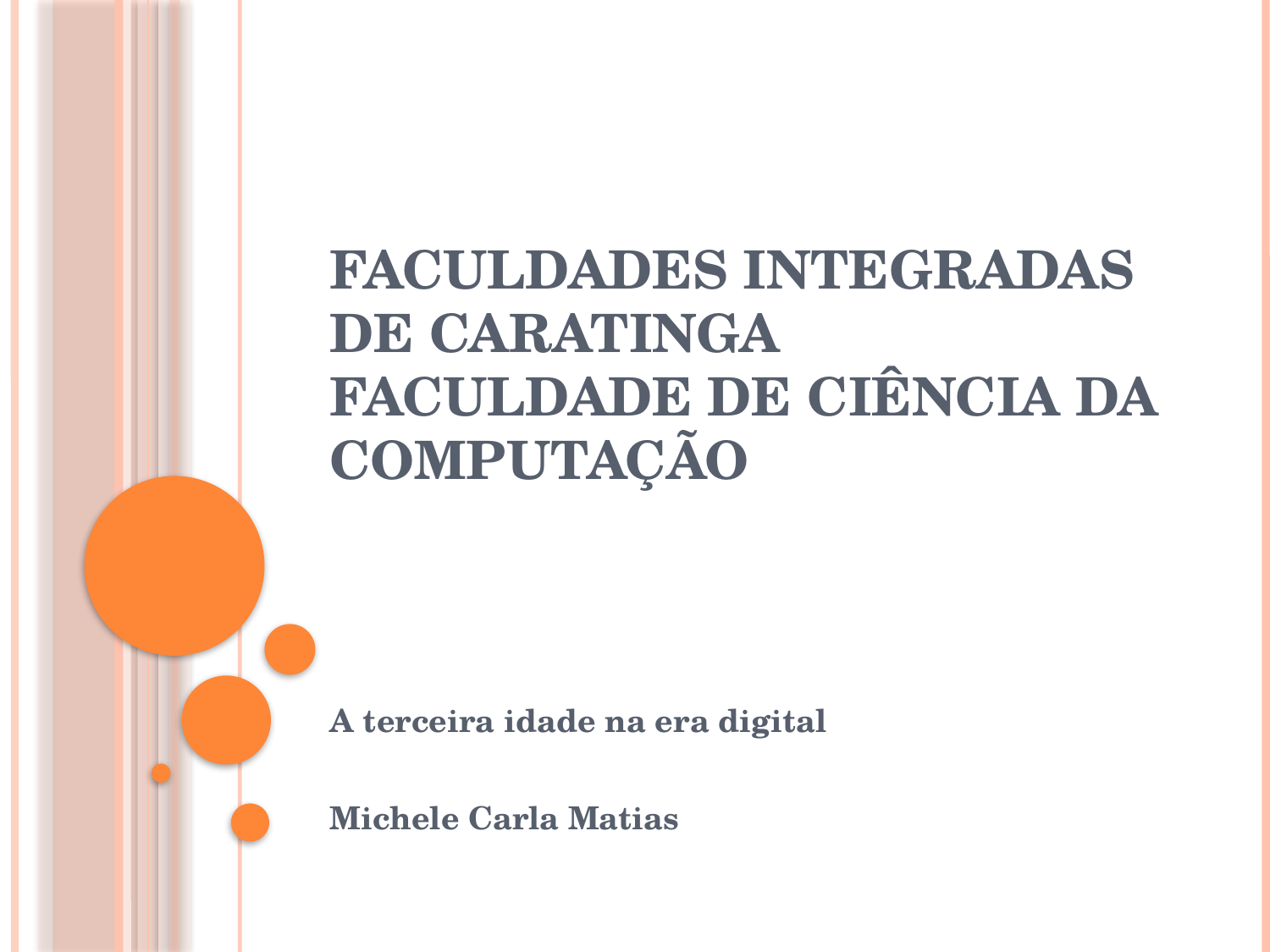

# Faculdades Integradas de Caratinga Faculdade de Ciência da Computação
A terceira idade na era digital

Michele Carla Matias